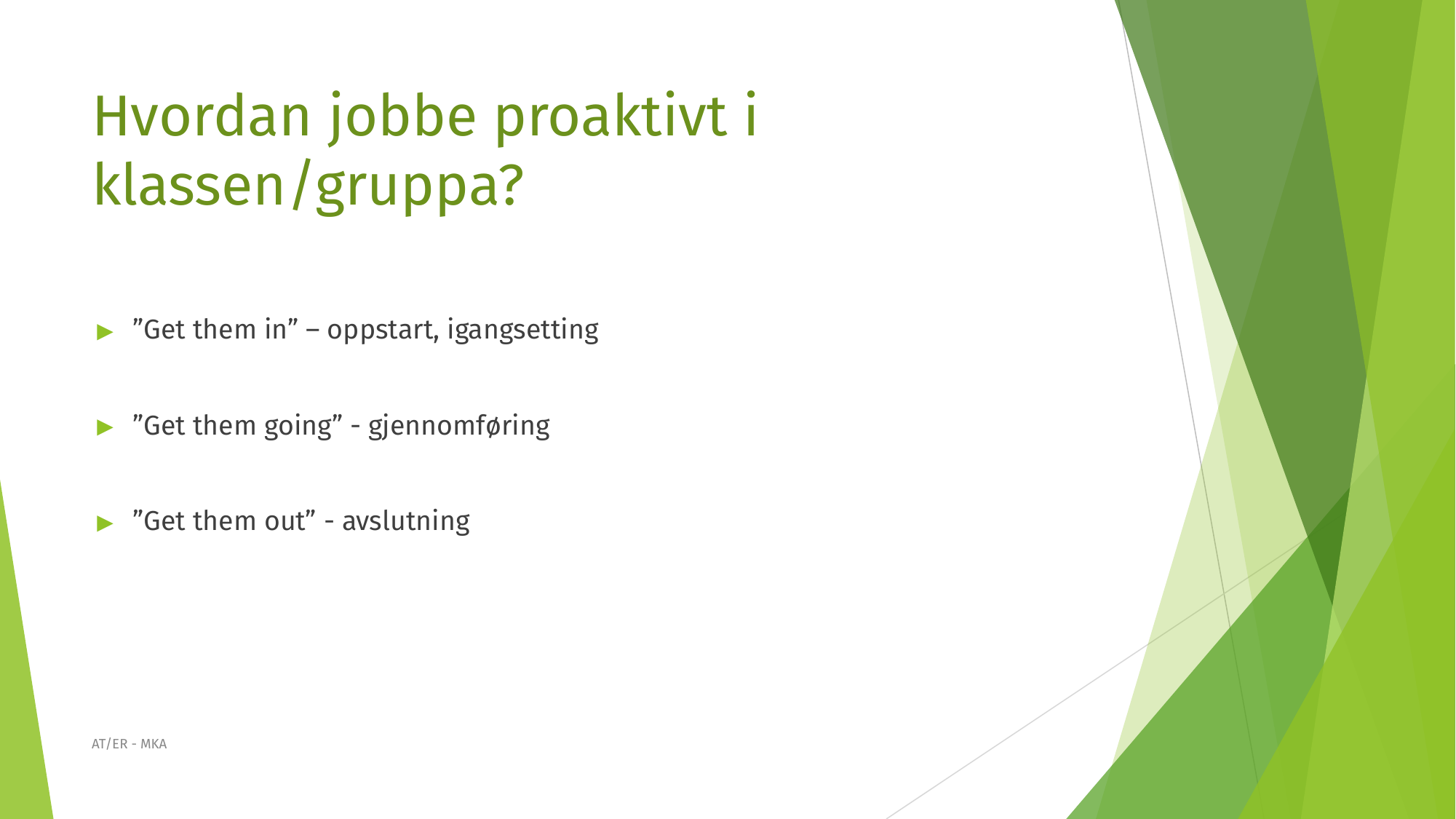

# Hvordan jobbe proaktivt i klassen/gruppa?

”Get them in” – oppstart, igangsetting

”Get them going” - gjennomføring

”Get them out” - avslutning
AT/ER - MKA